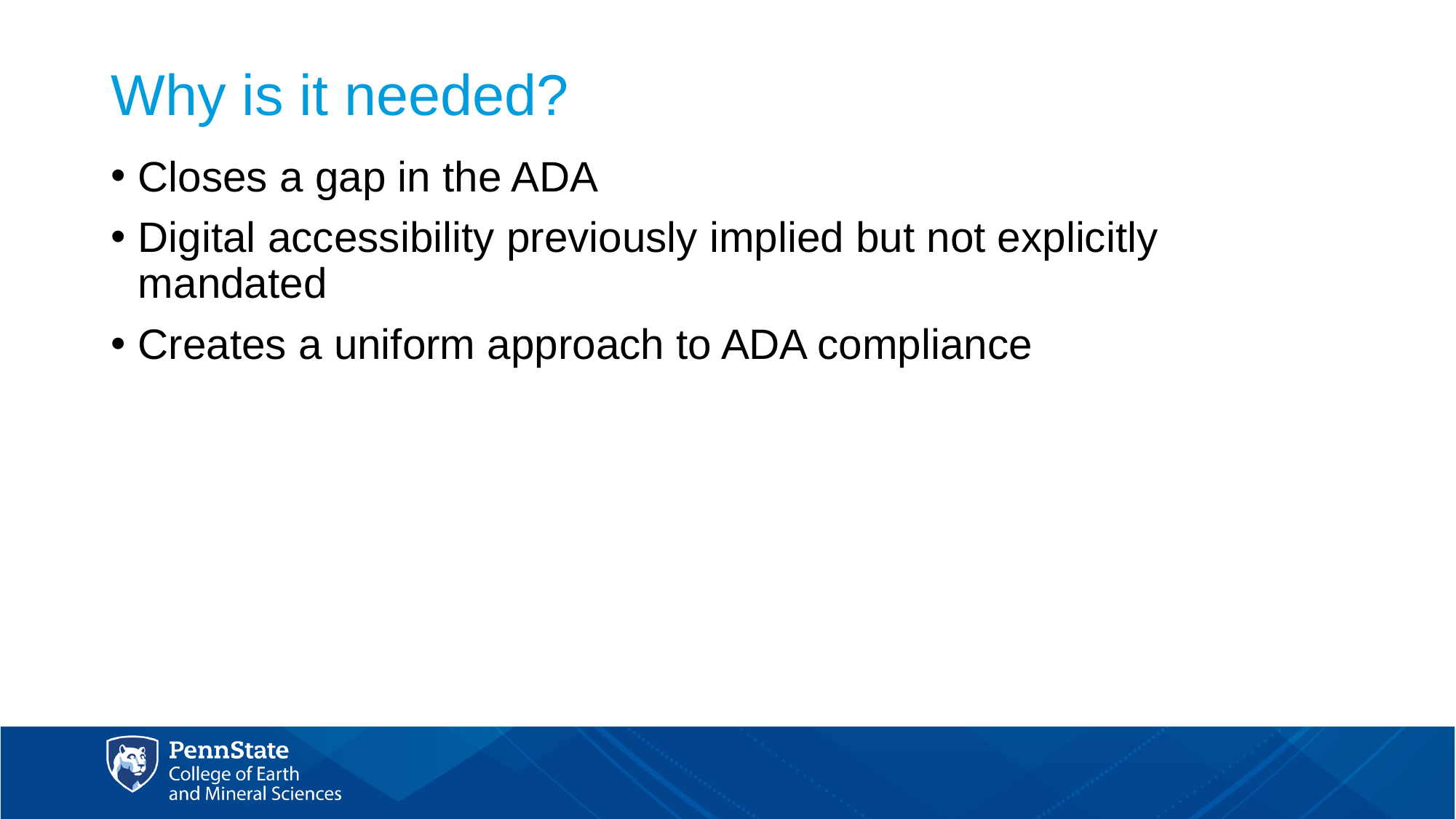

# Why is it needed?
Closes a gap in the ADA
Digital accessibility previously implied but not explicitly mandated
Creates a uniform approach to ADA compliance